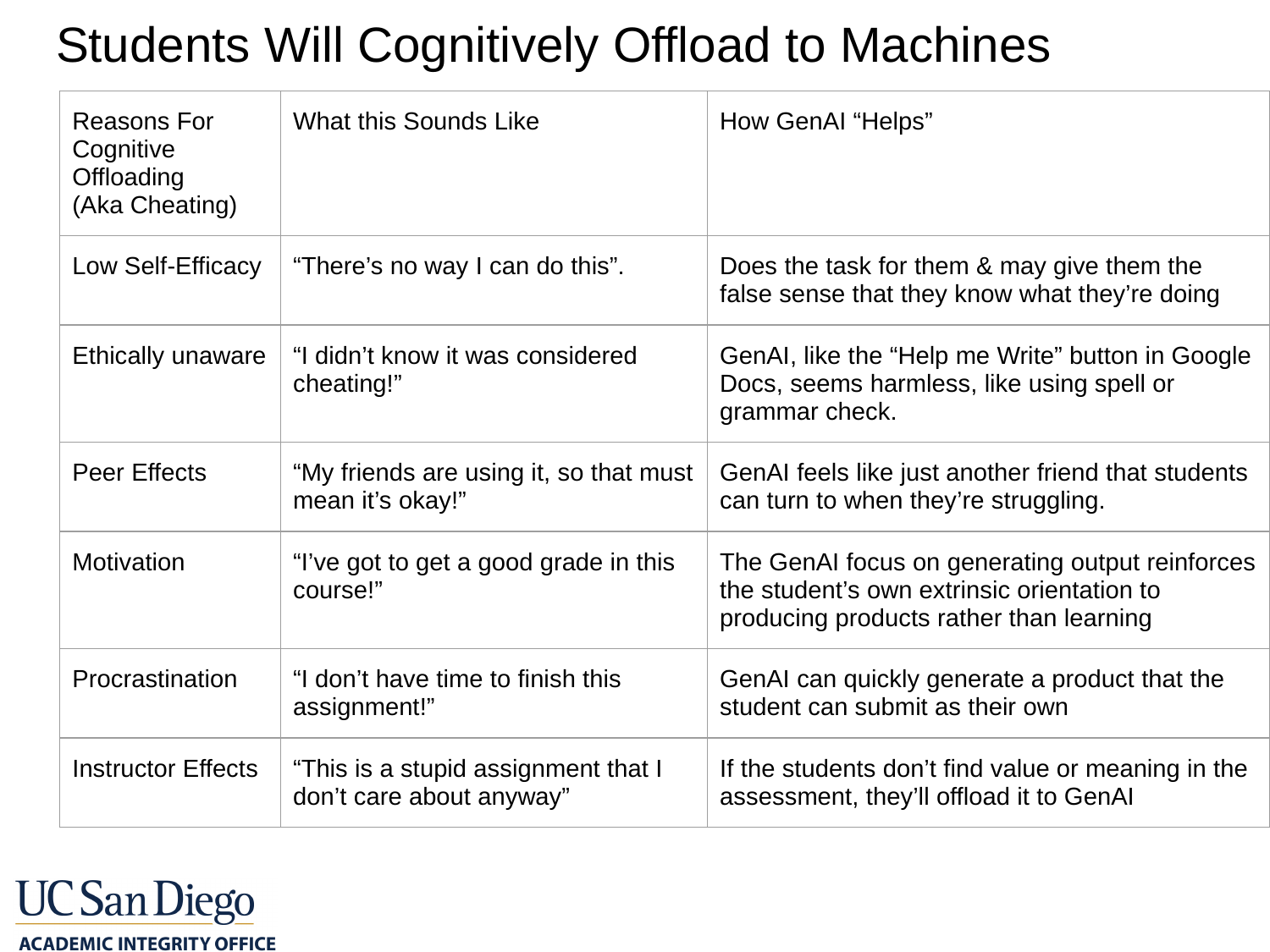

# Students Will Cognitively Offload to Machines
| Reasons For Cognitive Offloading (Aka Cheating) | What this Sounds Like | How GenAI “Helps” |
| --- | --- | --- |
| Low Self-Efficacy | “There’s no way I can do this”. | Does the task for them & may give them the false sense that they know what they’re doing |
| Ethically unaware | “I didn’t know it was considered cheating!” | GenAI, like the “Help me Write” button in Google Docs, seems harmless, like using spell or grammar check. |
| Peer Effects | “My friends are using it, so that must mean it’s okay!” | GenAI feels like just another friend that students can turn to when they’re struggling. |
| Motivation | “I’ve got to get a good grade in this course!” | The GenAI focus on generating output reinforces the student’s own extrinsic orientation to producing products rather than learning |
| Procrastination | “I don’t have time to finish this assignment!” | GenAI can quickly generate a product that the student can submit as their own |
| Instructor Effects | “This is a stupid assignment that I don’t care about anyway” | If the students don’t find value or meaning in the assessment, they’ll offload it to GenAI |